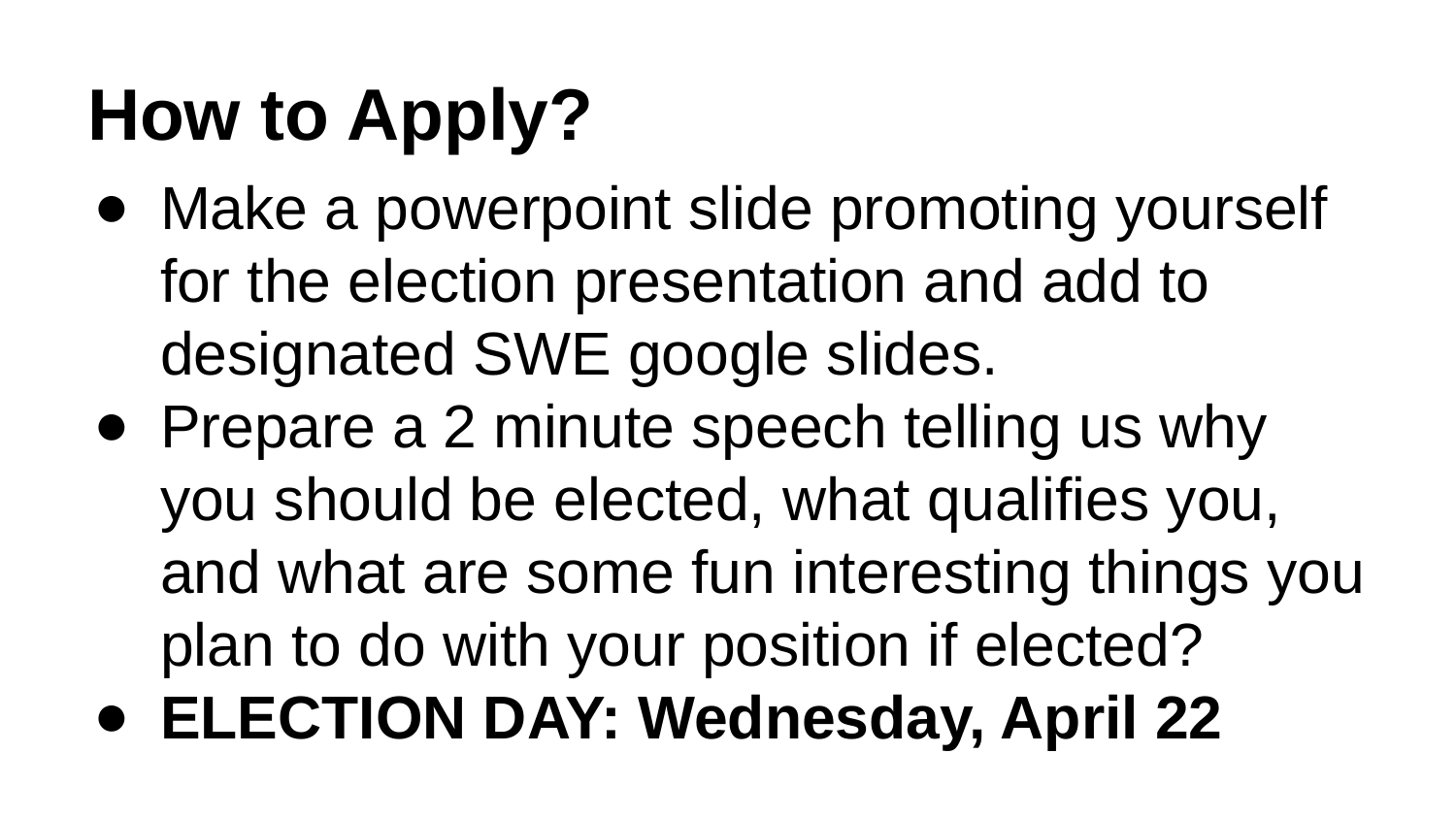

# How to Apply?
Make a powerpoint slide promoting yourself for the election presentation and add to designated SWE google slides.
Prepare a 2 minute speech telling us why you should be elected, what qualifies you, and what are some fun interesting things you plan to do with your position if elected?
ELECTION DAY: Wednesday, April 22